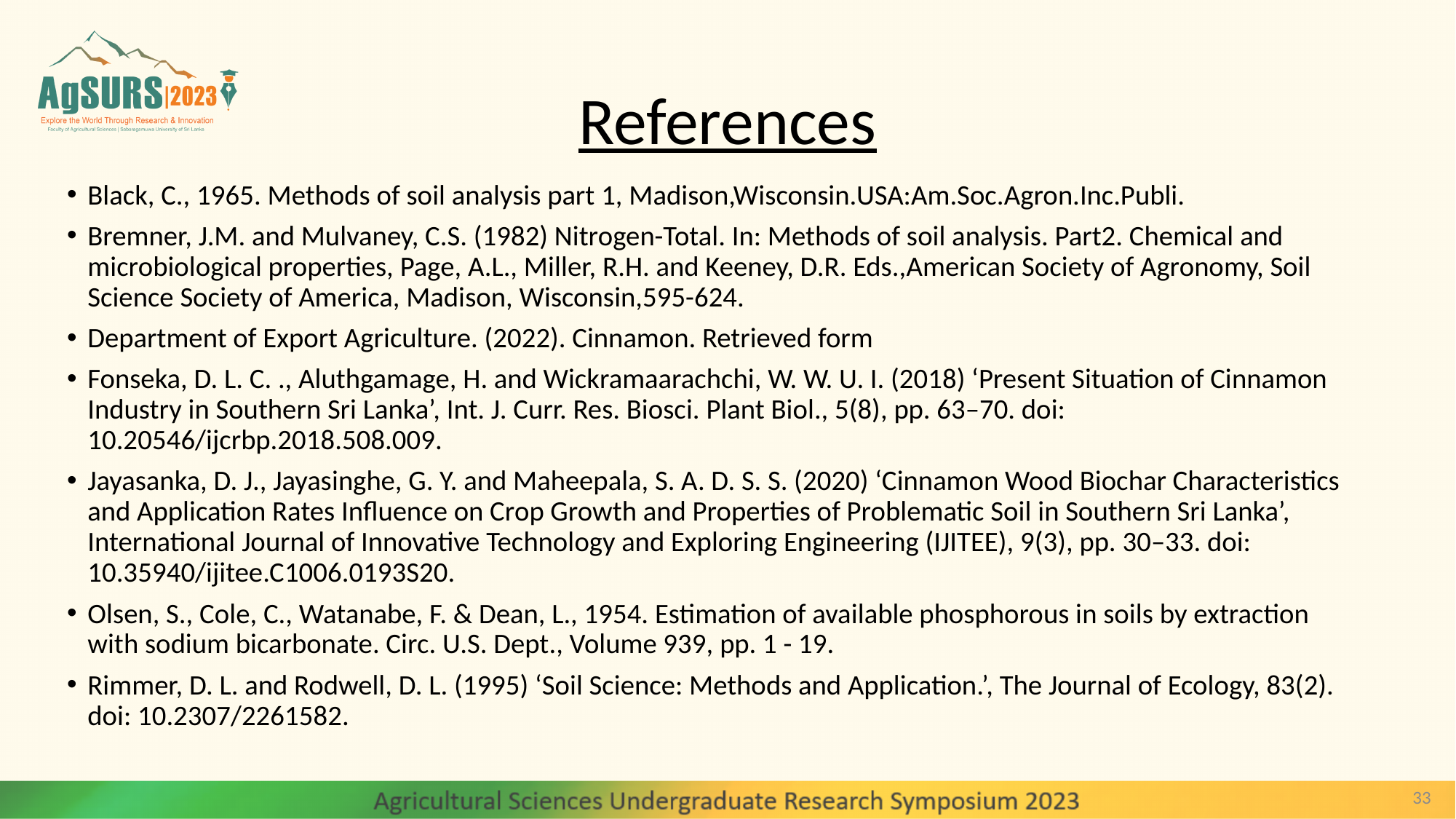

# References
Black, C., 1965. Methods of soil analysis part 1, Madison,Wisconsin.USA:Am.Soc.Agron.Inc.Publi.
Bremner, J.M. and Mulvaney, C.S. (1982) Nitrogen-Total. In: Methods of soil analysis. Part2. Chemical and microbiological properties, Page, A.L., Miller, R.H. and Keeney, D.R. Eds.,American Society of Agronomy, Soil Science Society of America, Madison, Wisconsin,595-624.
Department of Export Agriculture. (2022). Cinnamon. Retrieved form
Fonseka, D. L. C. ., Aluthgamage, H. and Wickramaarachchi, W. W. U. I. (2018) ‘Present Situation of Cinnamon Industry in Southern Sri Lanka’, Int. J. Curr. Res. Biosci. Plant Biol., 5(8), pp. 63–70. doi: 10.20546/ijcrbp.2018.508.009.
Jayasanka, D. J., Jayasinghe, G. Y. and Maheepala, S. A. D. S. S. (2020) ‘Cinnamon Wood Biochar Characteristics and Application Rates Influence on Crop Growth and Properties of Problematic Soil in Southern Sri Lanka’, International Journal of Innovative Technology and Exploring Engineering (IJITEE), 9(3), pp. 30–33. doi: 10.35940/ijitee.C1006.0193S20.
Olsen, S., Cole, C., Watanabe, F. & Dean, L., 1954. Estimation of available phosphorous in soils by extraction with sodium bicarbonate. Circ. U.S. Dept., Volume 939, pp. 1 - 19.
Rimmer, D. L. and Rodwell, D. L. (1995) ‘Soil Science: Methods and Application.’, The Journal of Ecology, 83(2). doi: 10.2307/2261582.

33